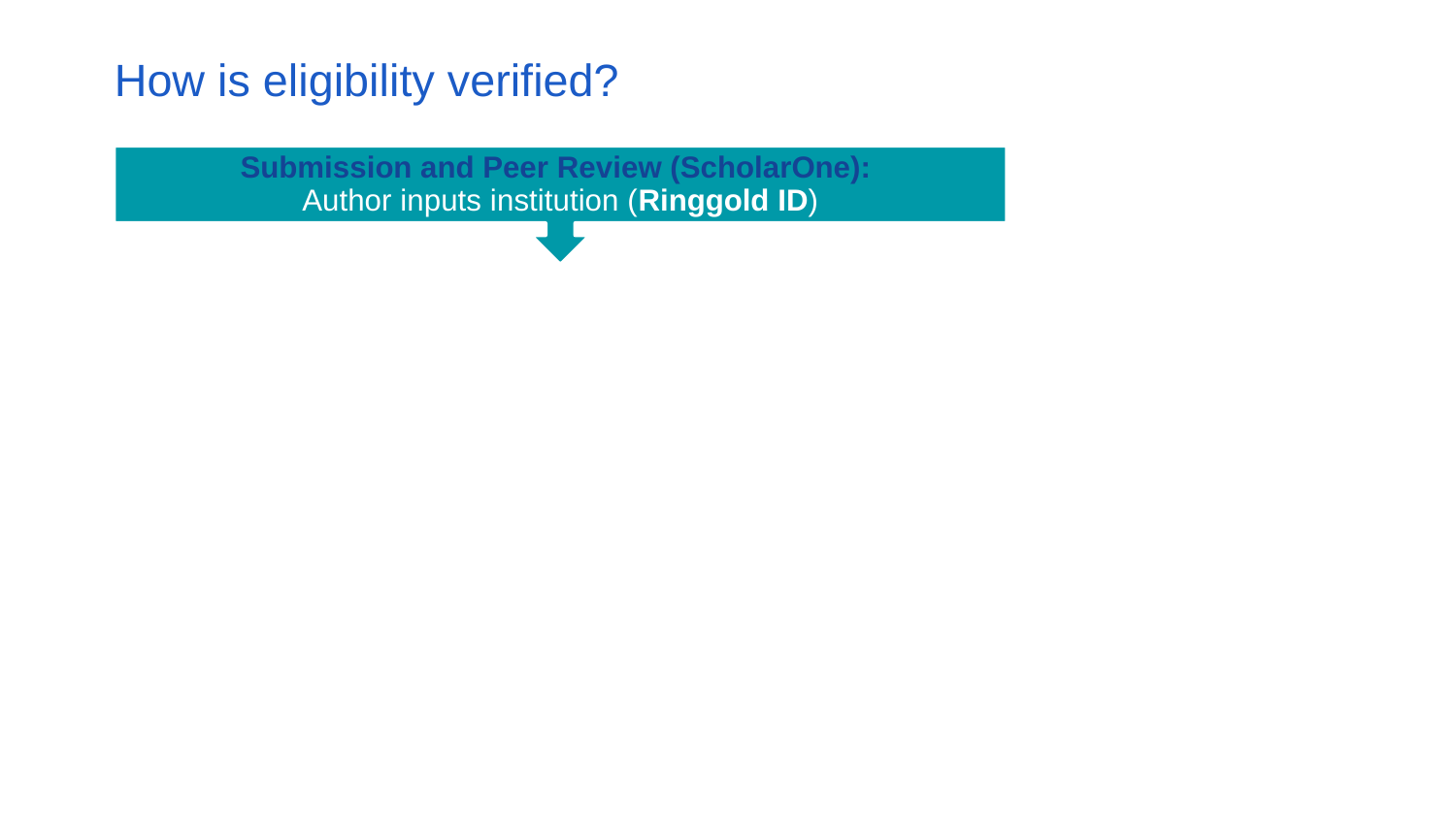

# How is eligibility verified?
Then…
Eligible articles routed to SAGE Open Access Portal
Sale Deal Identifier module runs on all journal articles
Production (SMART):
Ringgold and OpenFunder ID metadata checks by SAGE Production
Submission and Peer Review (ScholarOne):
Author inputs institution (Ringgold ID)

All articles automatically, proactively checked against Bibsam Agreement parameters:
Journal package list
Contract dates
Corresponding author Ringgold IDs
Article type